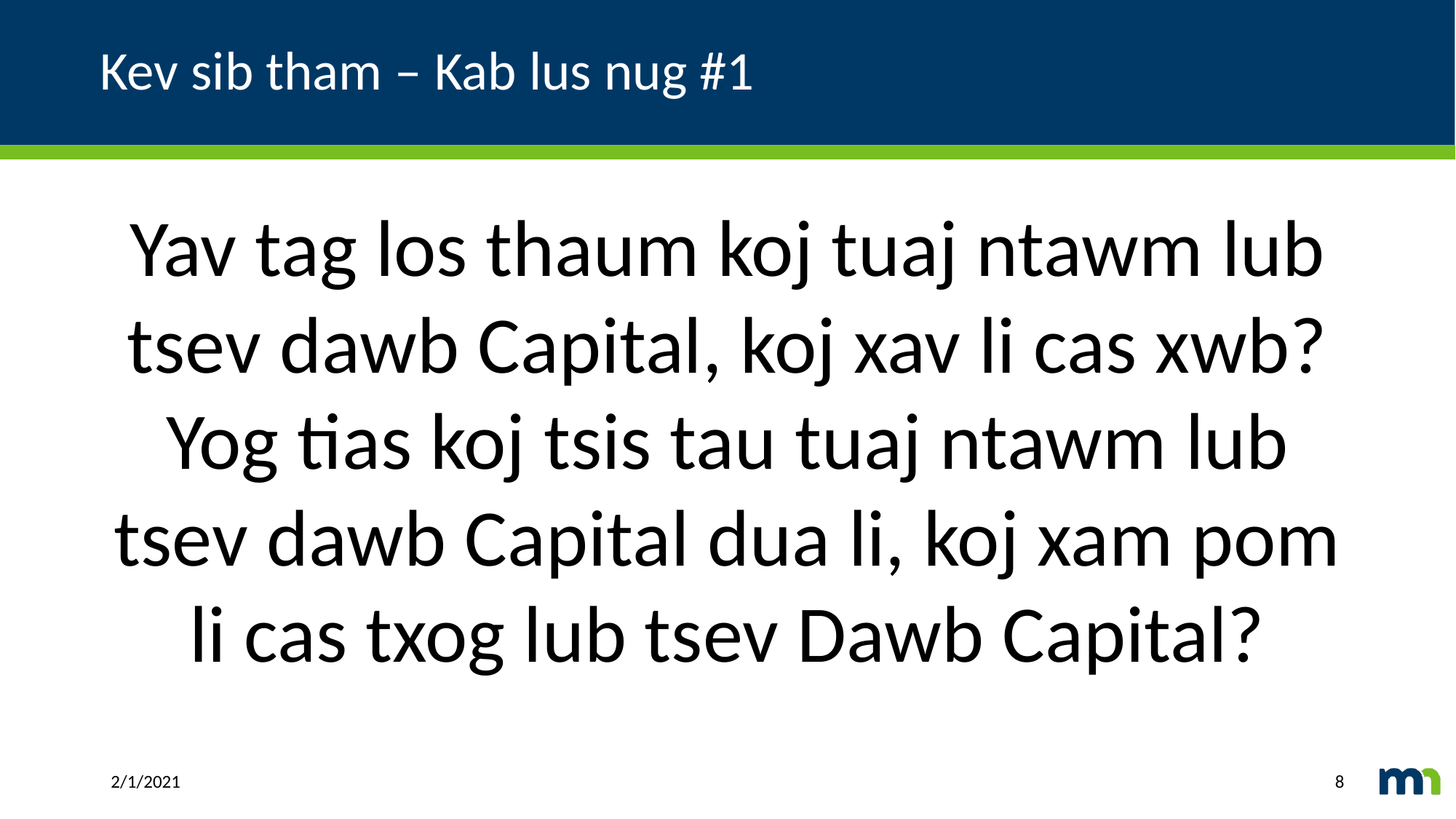

# Kev sib tham – Kab lus nug #1
Yav tag los thaum koj tuaj ntawm lub tsev dawb Capital, koj xav li cas xwb? Yog tias koj tsis tau tuaj ntawm lub tsev dawb Capital dua li, koj xam pom li cas txog lub tsev Dawb Capital?

2/1/2021
8